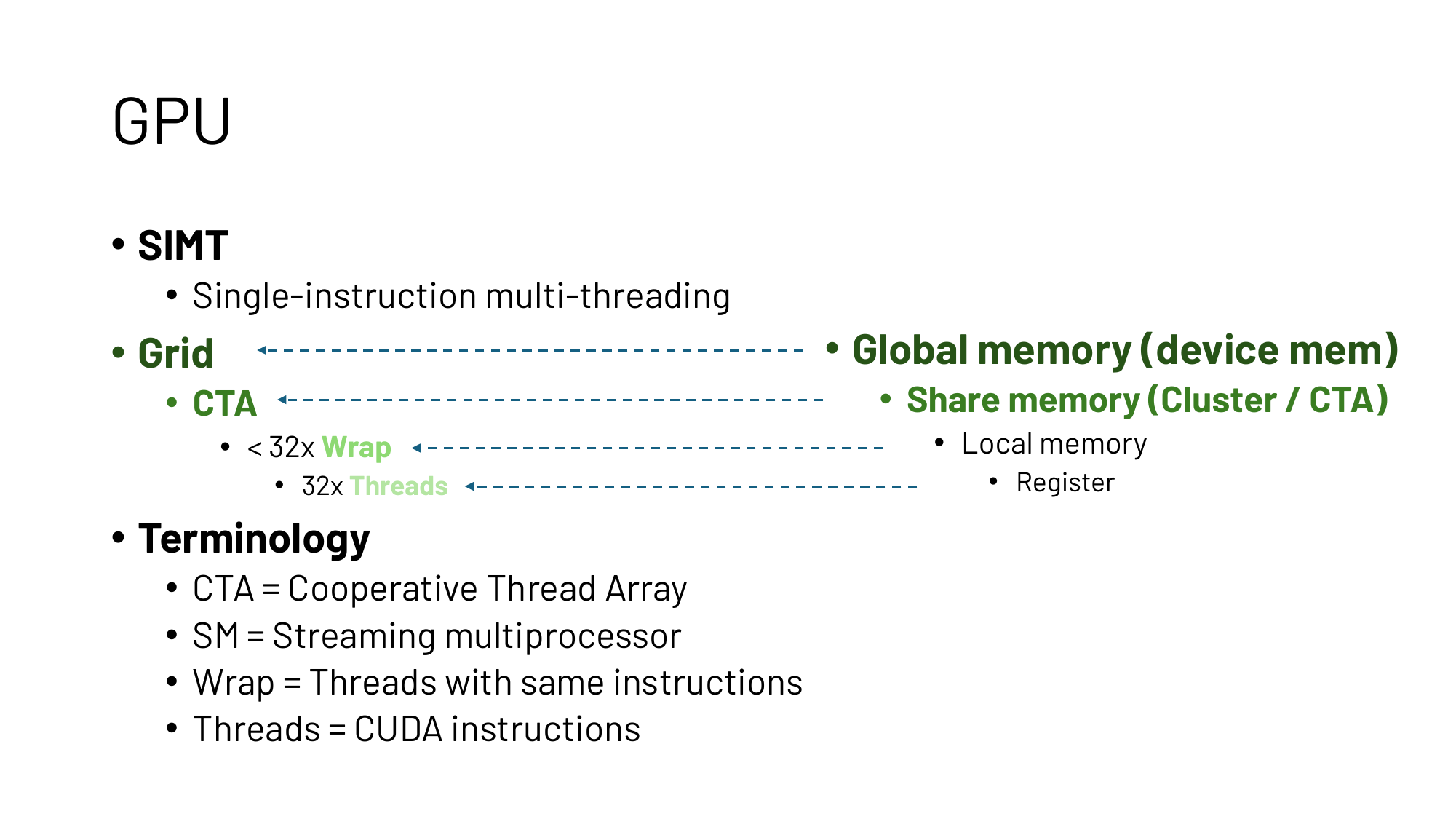

# GPU
SIMT
Single-instruction multi-threading
Grid
CTA
< 32x Wrap
32x Threads
Terminology
CTA = Cooperative Thread Array
SM = Streaming multiprocessor
Wrap = Threads with same instructions
Threads = CUDA instructions
Global memory (device mem)
Share memory (Cluster / CTA)
Local memory
Register